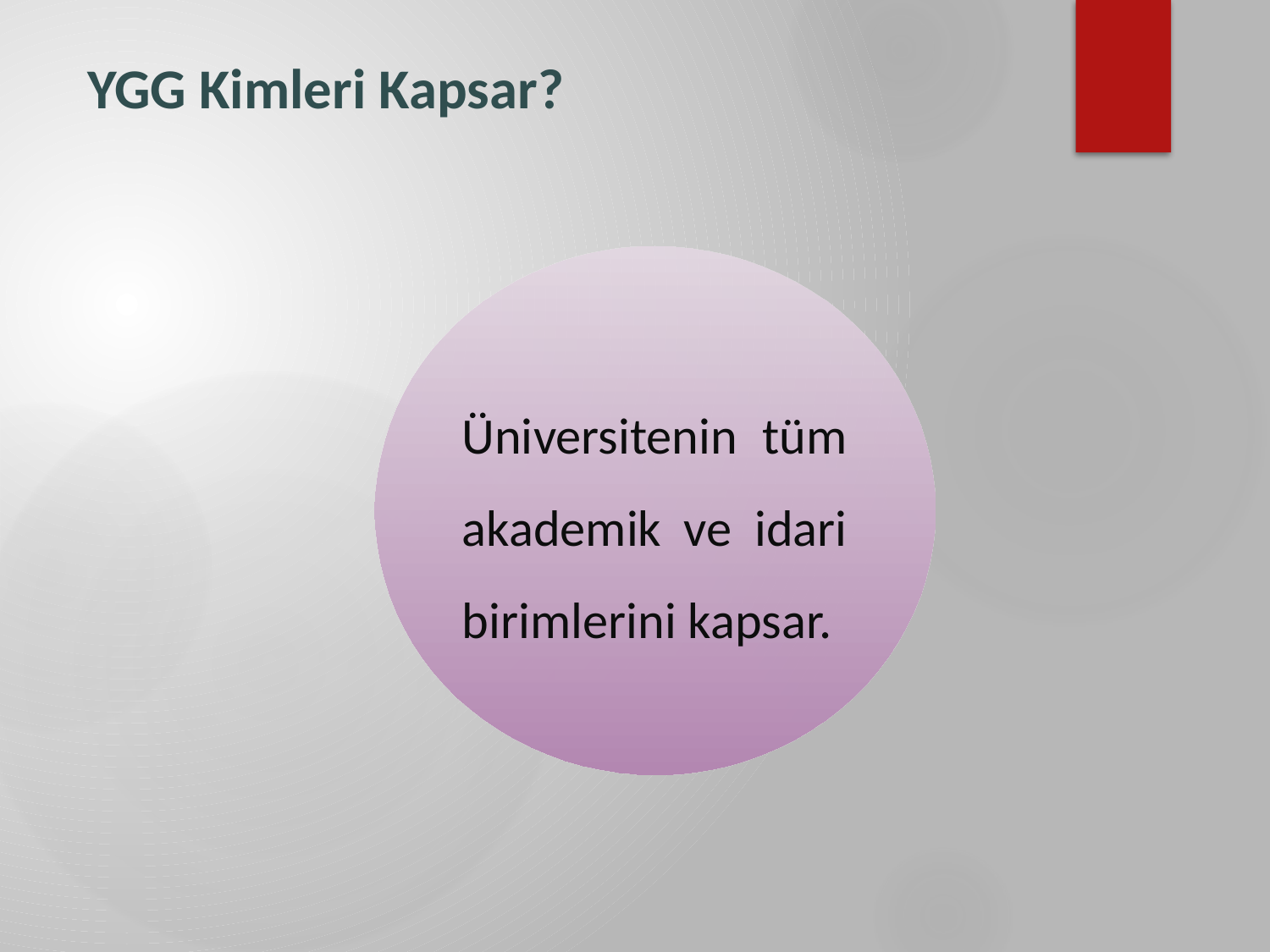

# YGG Kimleri Kapsar?
Üniversitenin tüm akademik ve idari birimlerini kapsar.